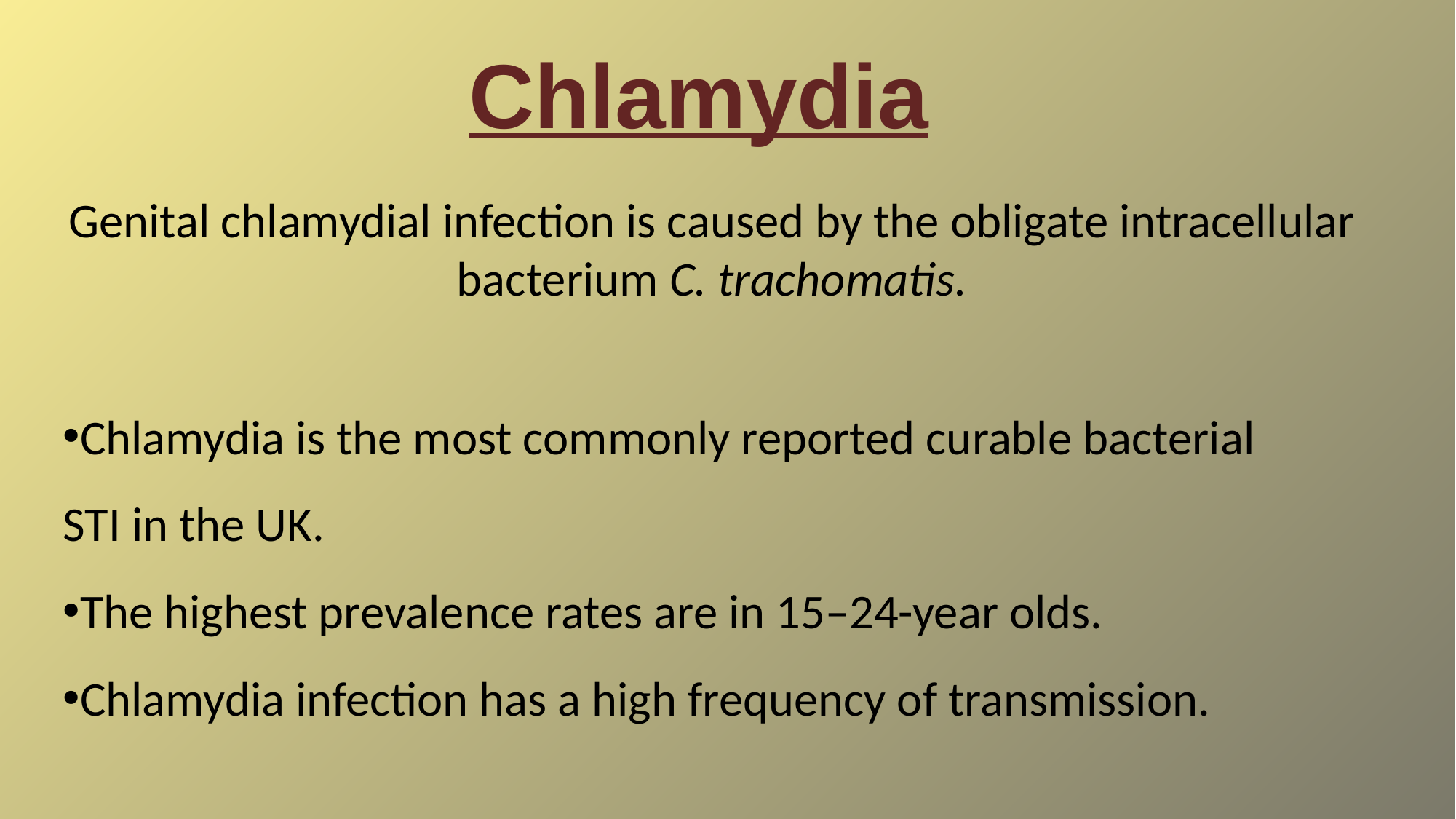

Chlamydia
Genital chlamydial infection is caused by the obligate intracellular bacterium C. trachomatis.
Chlamydia is the most commonly reported curable bacterial STI in the UK.
The highest prevalence rates are in 15–24-year olds.
Chlamydia infection has a high frequency of transmission.